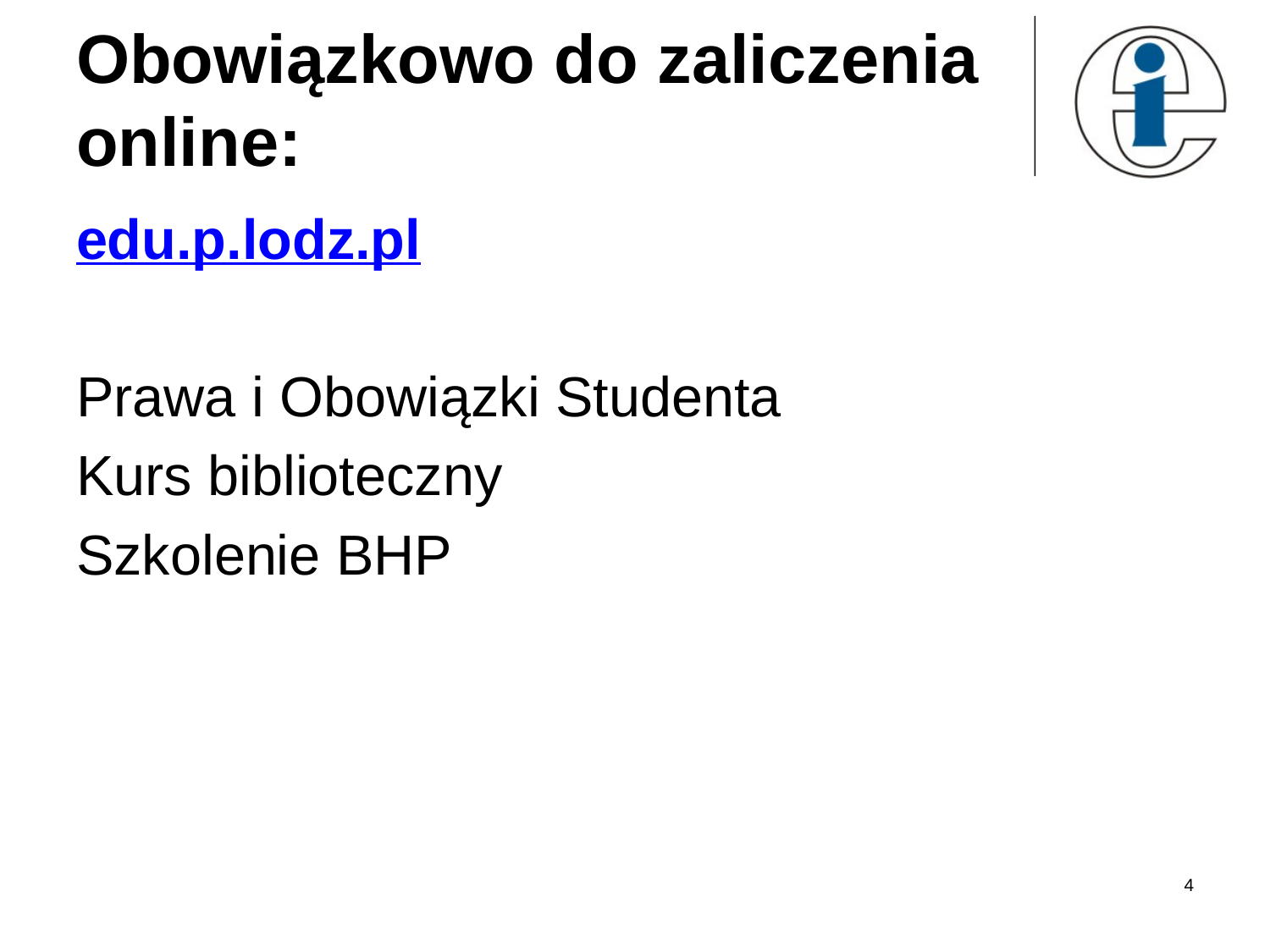

# Obowiązkowo do zaliczenia online:
edu.p.lodz.pl

Prawa i Obowiązki Studenta
Kurs biblioteczny
Szkolenie BHP
4